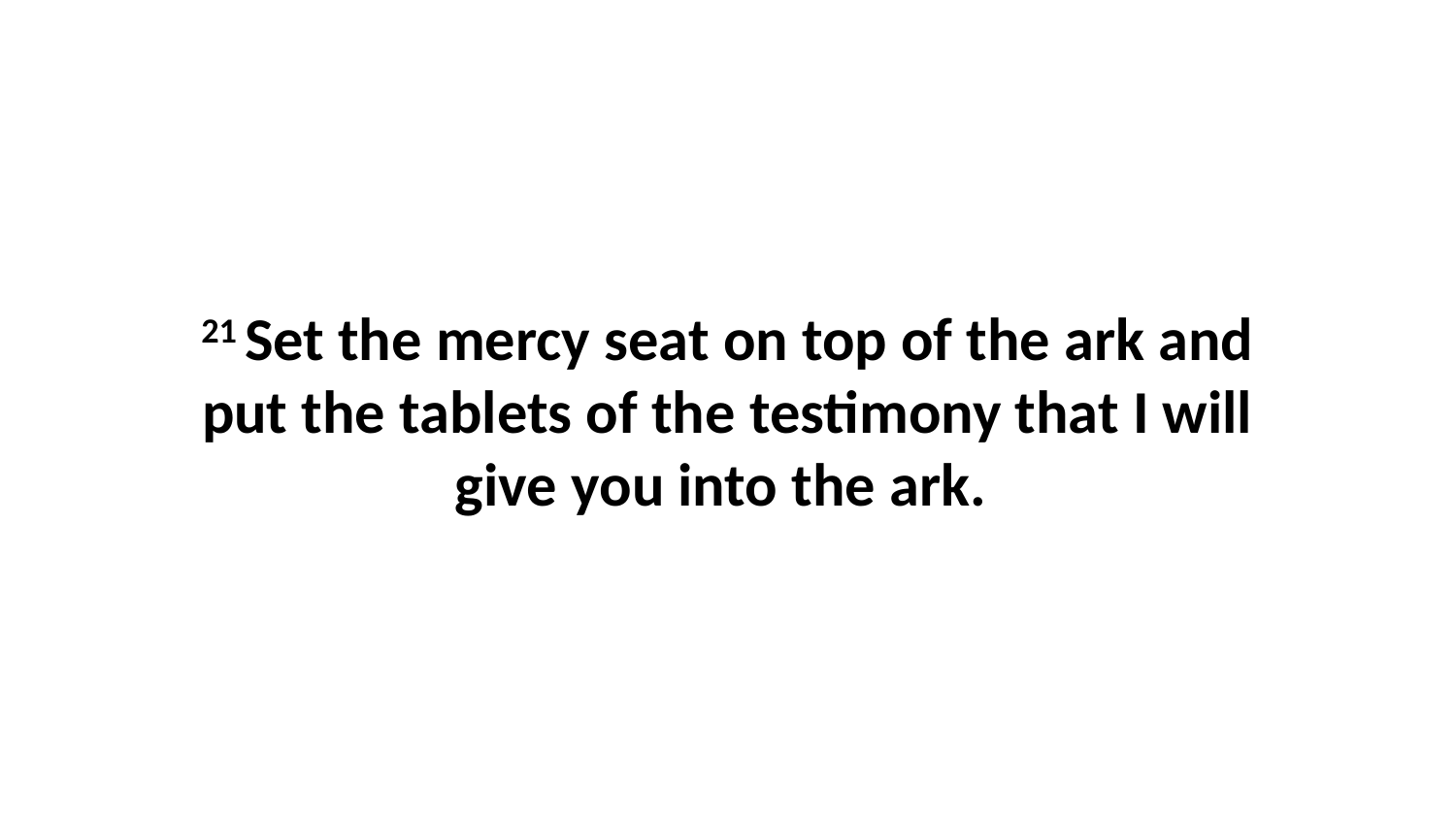

21 Set the mercy seat on top of the ark and put the tablets of the testimony that I will give you into the ark.